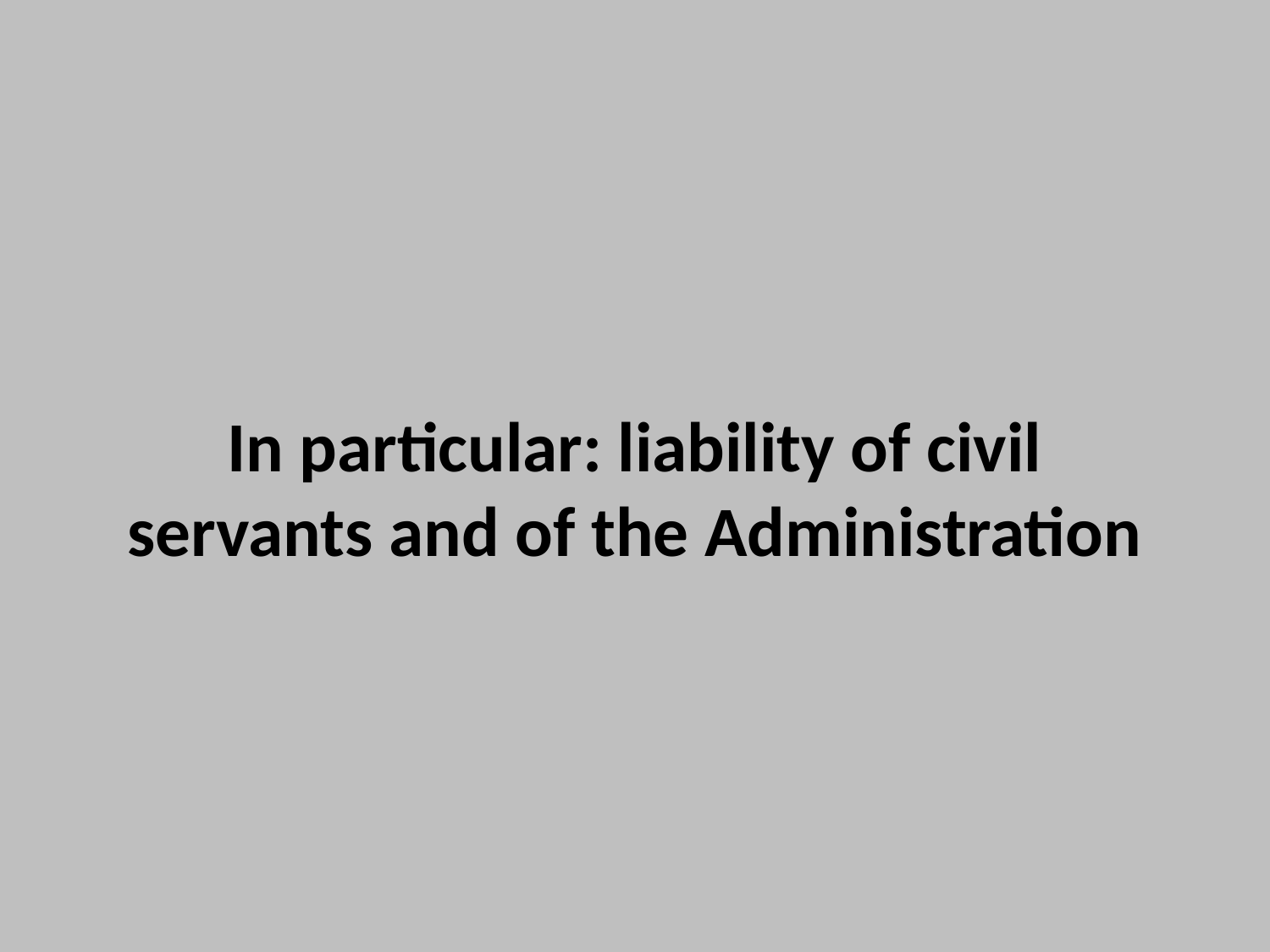

# In particular: liability of civil servants and of the Administration